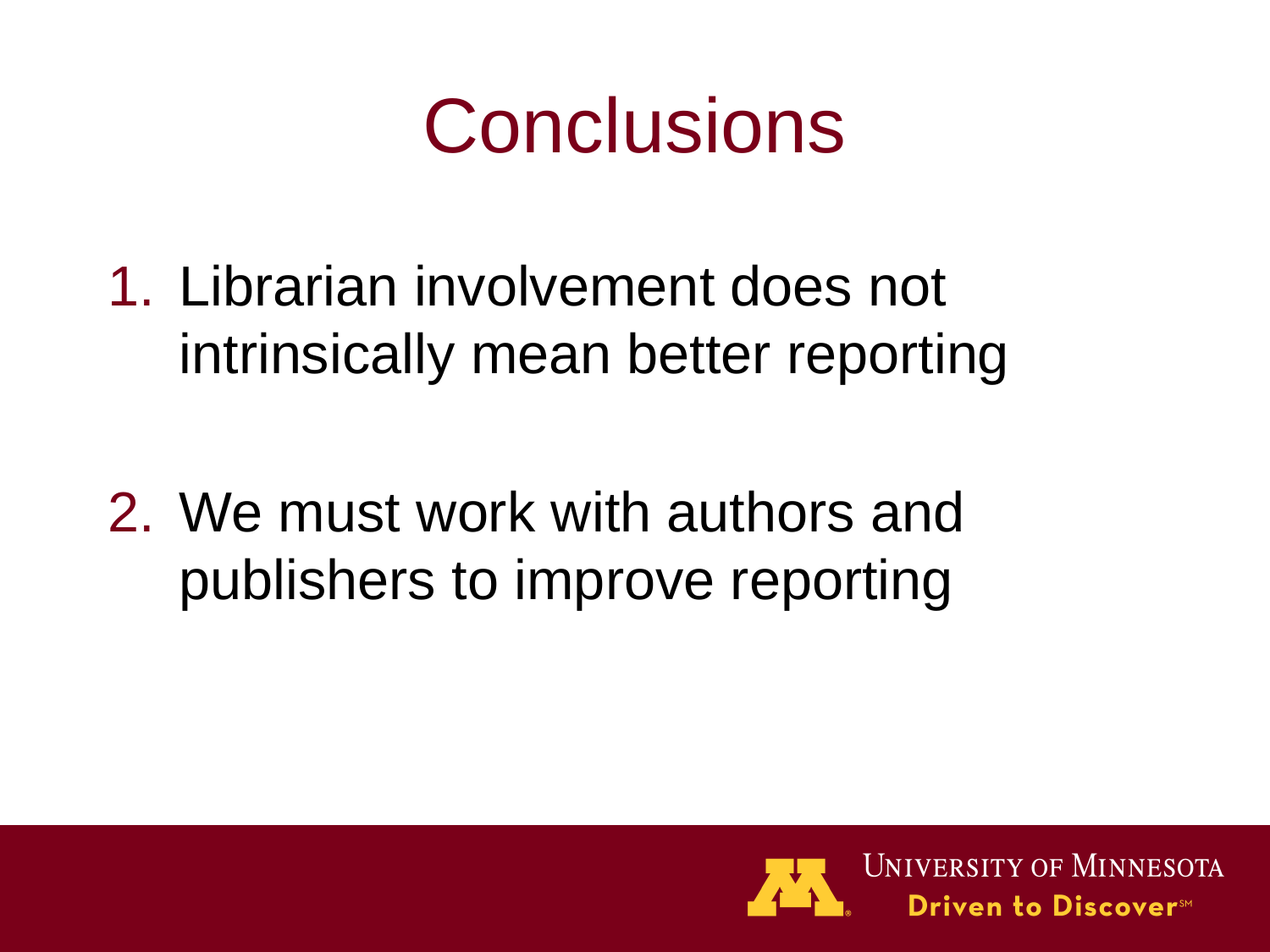

# Conclusions
Librarian involvement does not intrinsically mean better reporting

We must work with authors and publishers to improve reporting